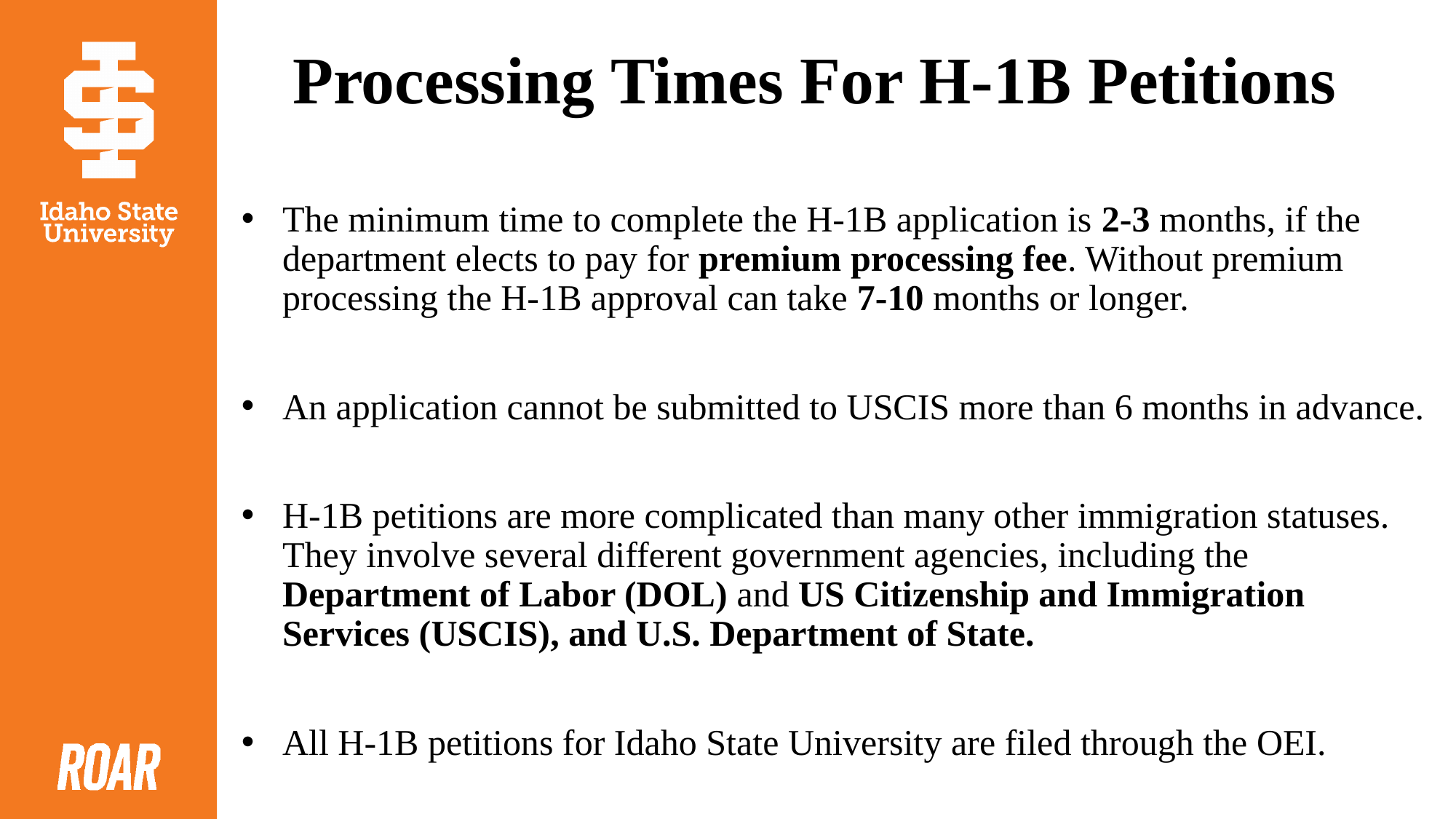

# Processing Times For H-1B Petitions

The minimum time to complete the H-1B application is 2-3 months, if the department elects to pay for premium processing fee. Without premium processing the H-1B approval can take 7-10 months or longer.

An application cannot be submitted to USCIS more than 6 months in advance.

H-1B petitions are more complicated than many other immigration statuses. They involve several different government agencies, including the Department of Labor (DOL) and US Citizenship and Immigration Services (USCIS), and U.S. Department of State.

All H-1B petitions for Idaho State University are filed through the OEI.